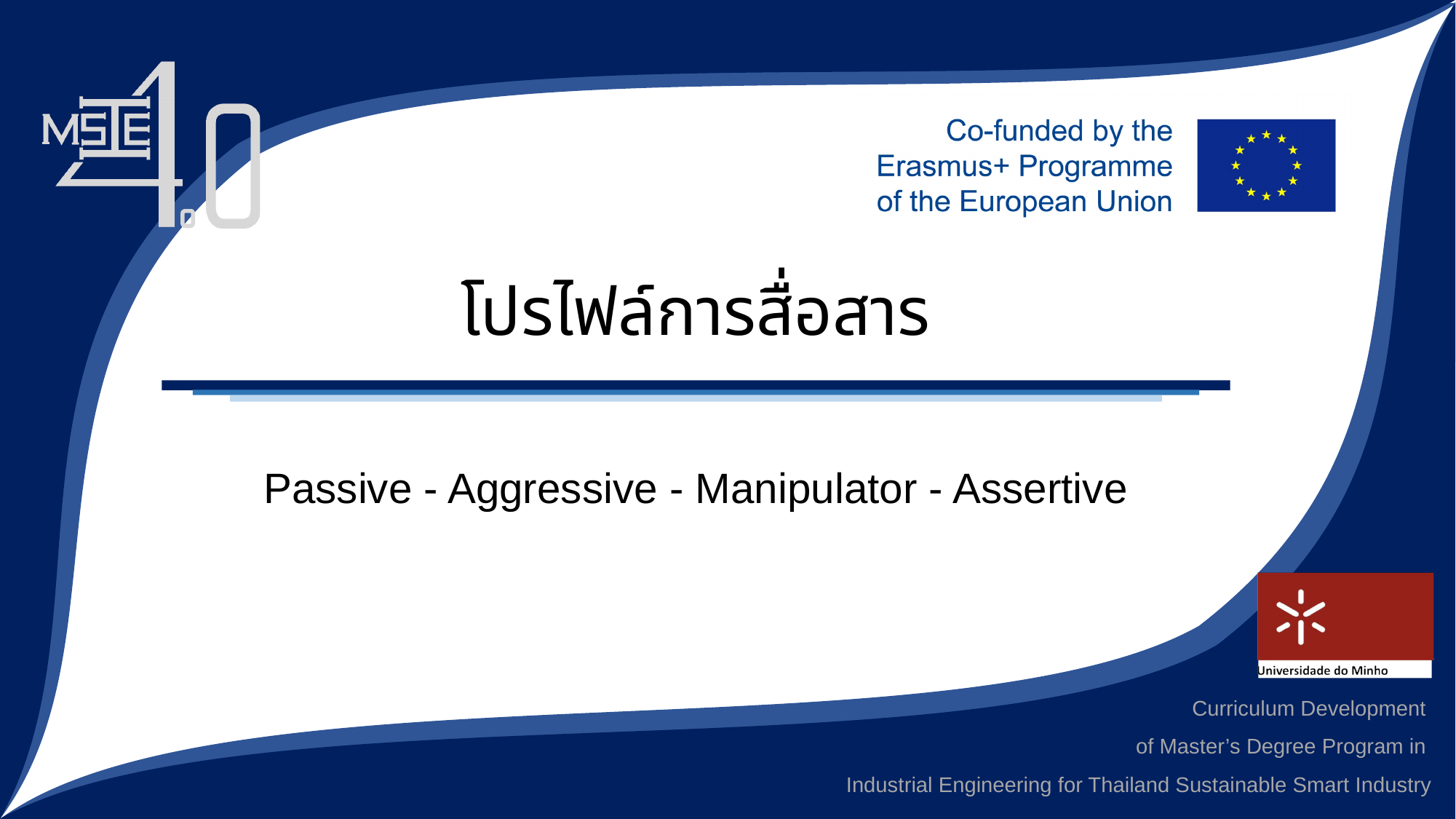

# โปรไฟล์การสื่อสาร
Passive - Aggressive - Manipulator - Assertive